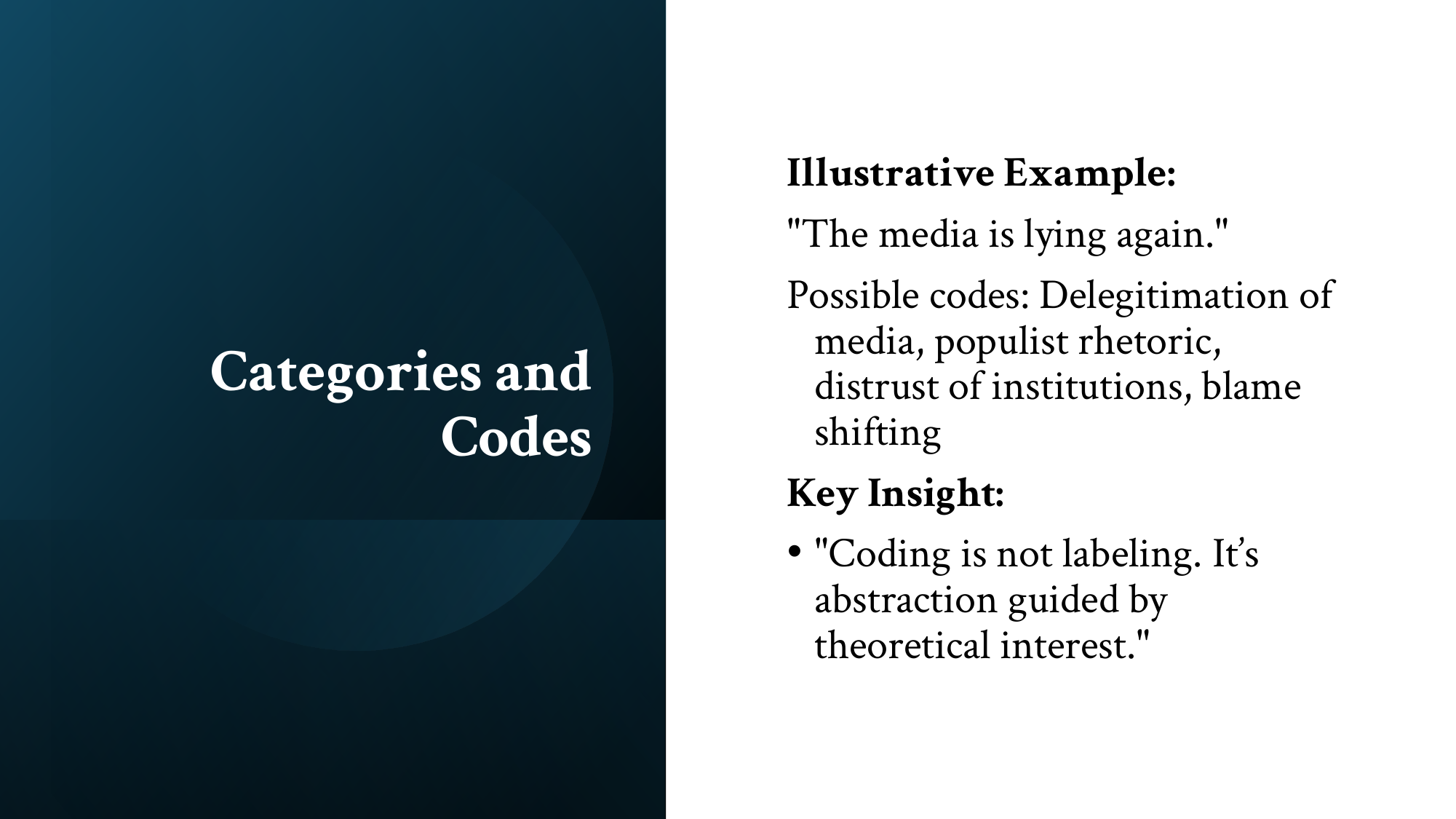

# Categories and Codes

Illustrative Example:
"The media is lying again."
Possible codes: Delegitimation of media, populist rhetoric, distrust of institutions, blame shifting
Key Insight:
"Coding is not labeling. It’s abstraction guided by theoretical interest."